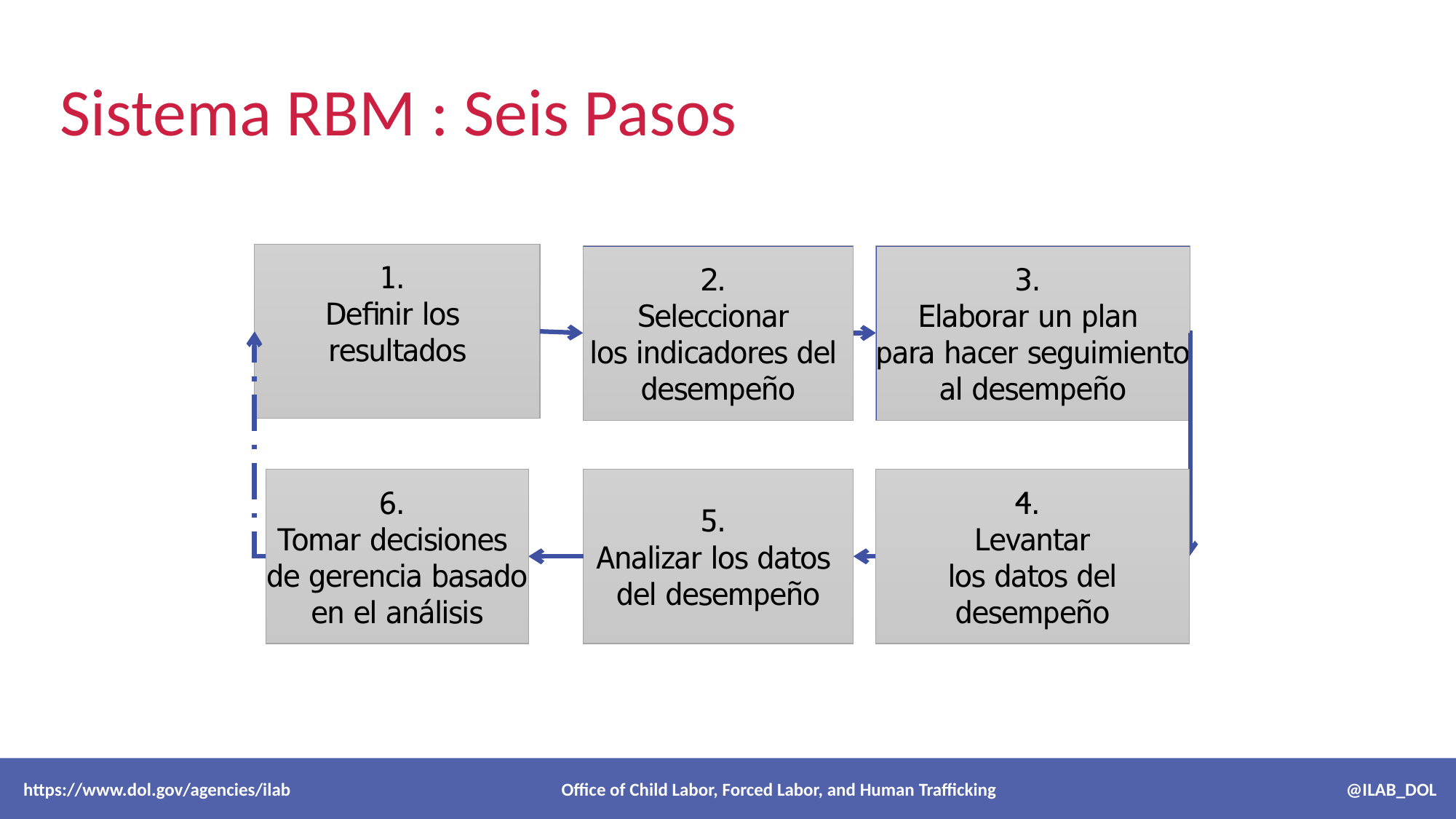

# Sistema RBM : Seis Pasos
1.
Definir los
resultados

2.
Seleccionar
los indicadores del
desempeño
3.
Elaborar un plan
para hacer seguimiento
al desempeño
6.
Tomar decisiones
de gerencia basado
en el análisis
5.
Analizar los datos
del desempeño
4.
Levantar
los datos del
desempeño
   https://www.dol.gov/agencies/ilab                                                                 Office of Child Labor, Forced Labor, and Human Trafficking                                                                                    @ILAB_DOL